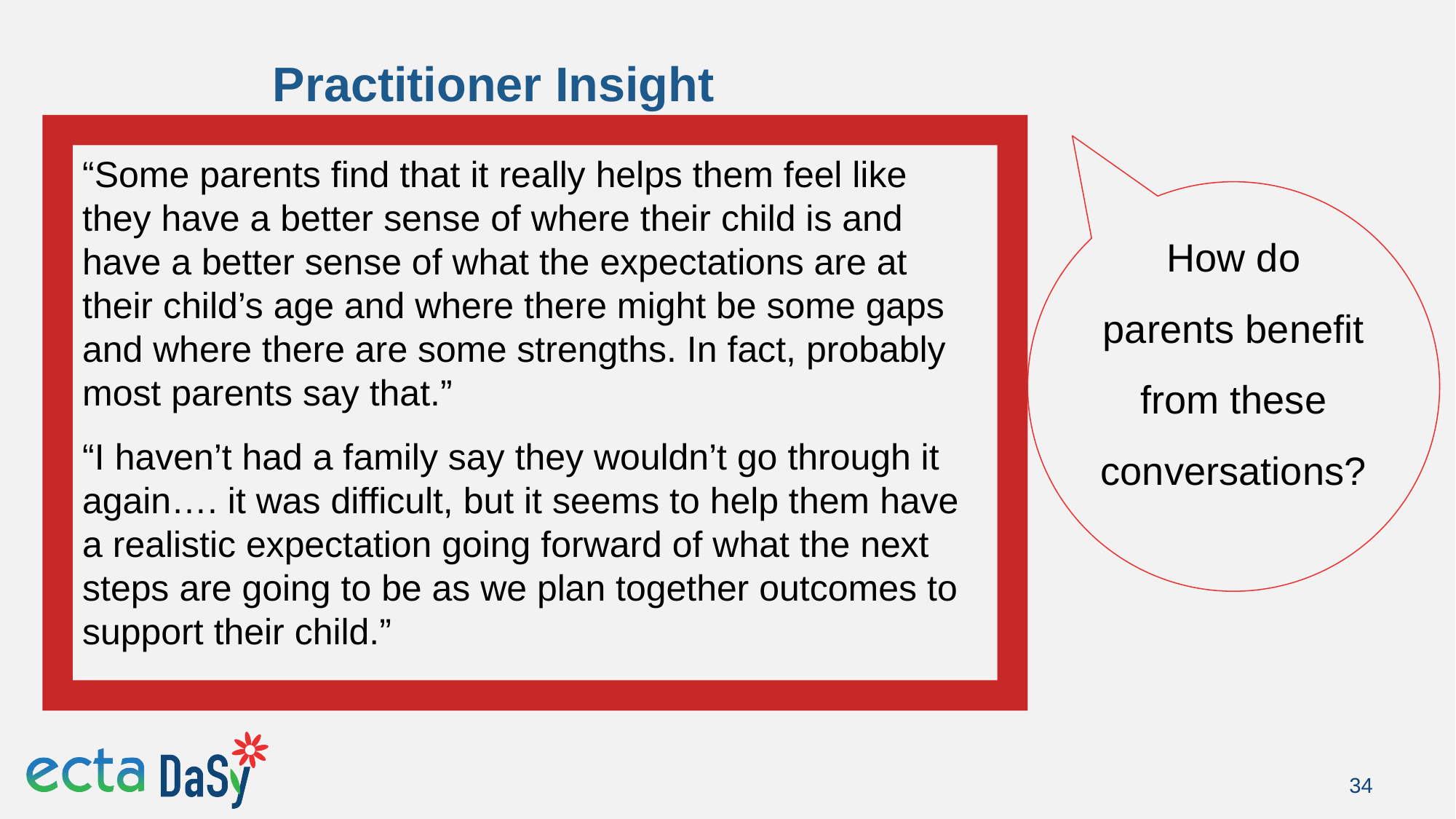

# Practitioner Insight

“Some parents find that it really helps them feel like they have a better sense of where their child is and have a better sense of what the expectations are at their child’s age and where there might be some gaps and where there are some strengths. In fact, probably most parents say that.”

“I haven’t had a family say they wouldn’t go through it again…. it was difficult, but it seems to help them have a realistic expectation going forward of what the next steps are going to be as we plan together outcomes to support their child.”

How do parents benefit from these conversations?
34